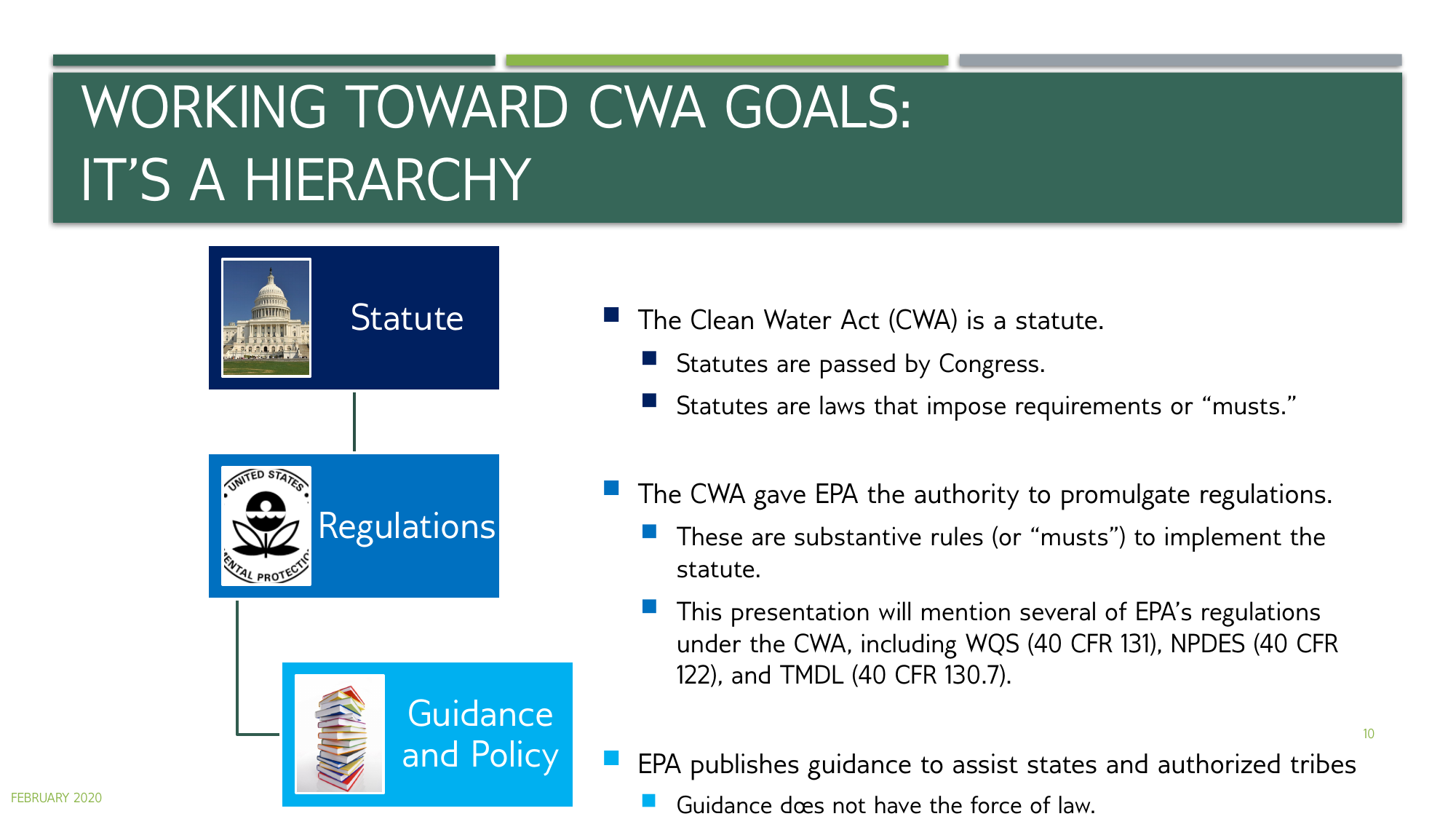

# Working Toward CWA Goals: It’s a Hierarchy
Statute
Regulations
Guidance and Policy
The Clean Water Act (CWA) is a statute.
Statutes are passed by Congress.
Statutes are laws that impose requirements or “musts.”

The CWA gave EPA the authority to promulgate regulations.
These are substantive rules (or “musts”) to implement the statute.
This presentation will mention several of EPA’s regulations under the CWA, including WQS (40 CFR 131), NPDES (40 CFR 122), and TMDL (40 CFR 130.7).

EPA publishes guidance to assist states and authorized tribes
Guidance does not have the force of law.

10
february 2020